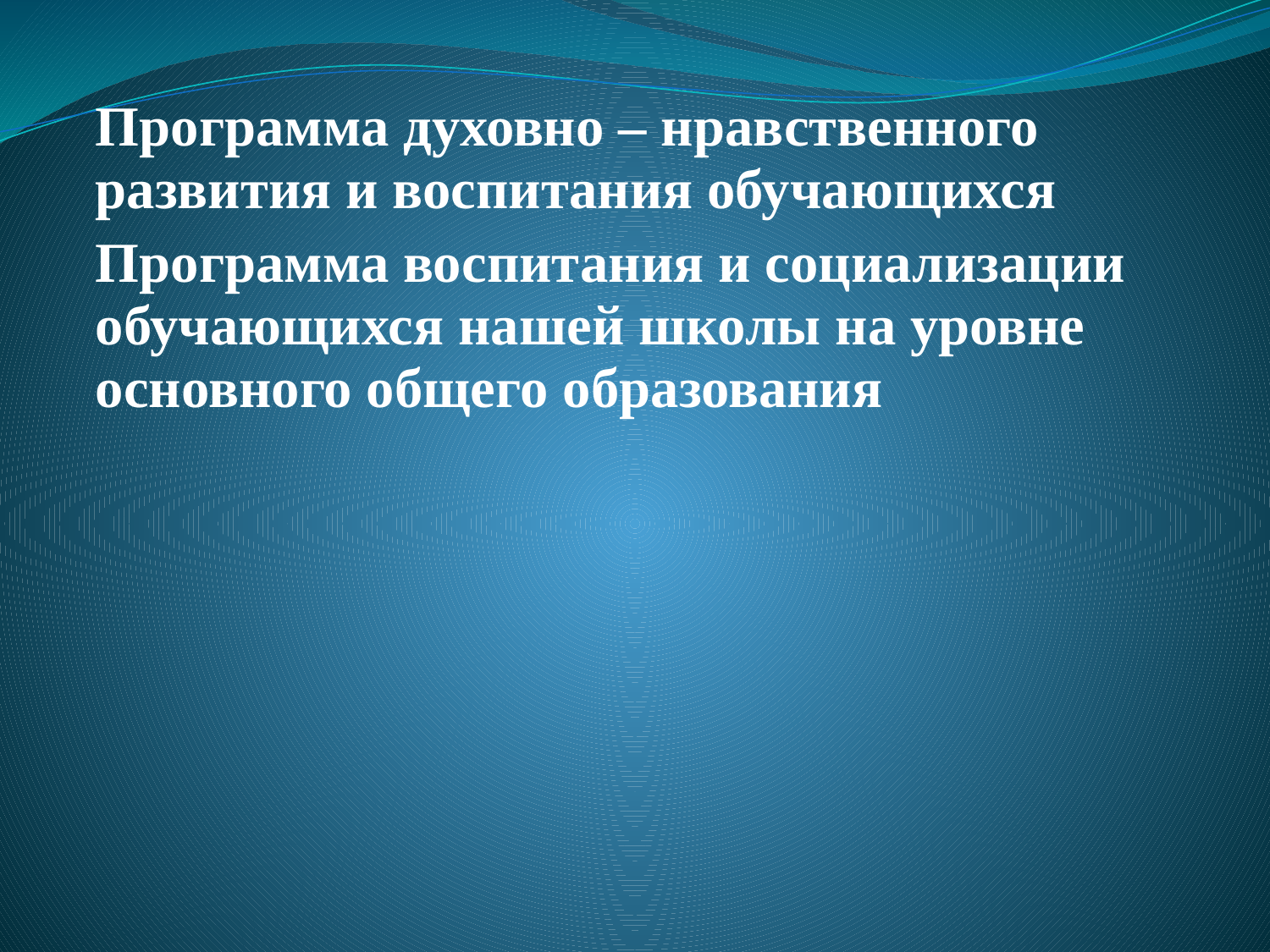

Программа духовно – нравственного развития и воспитания обучающихся
Программа воспитания и социализации обучающихся нашей школы на уровне основного общего образования

#